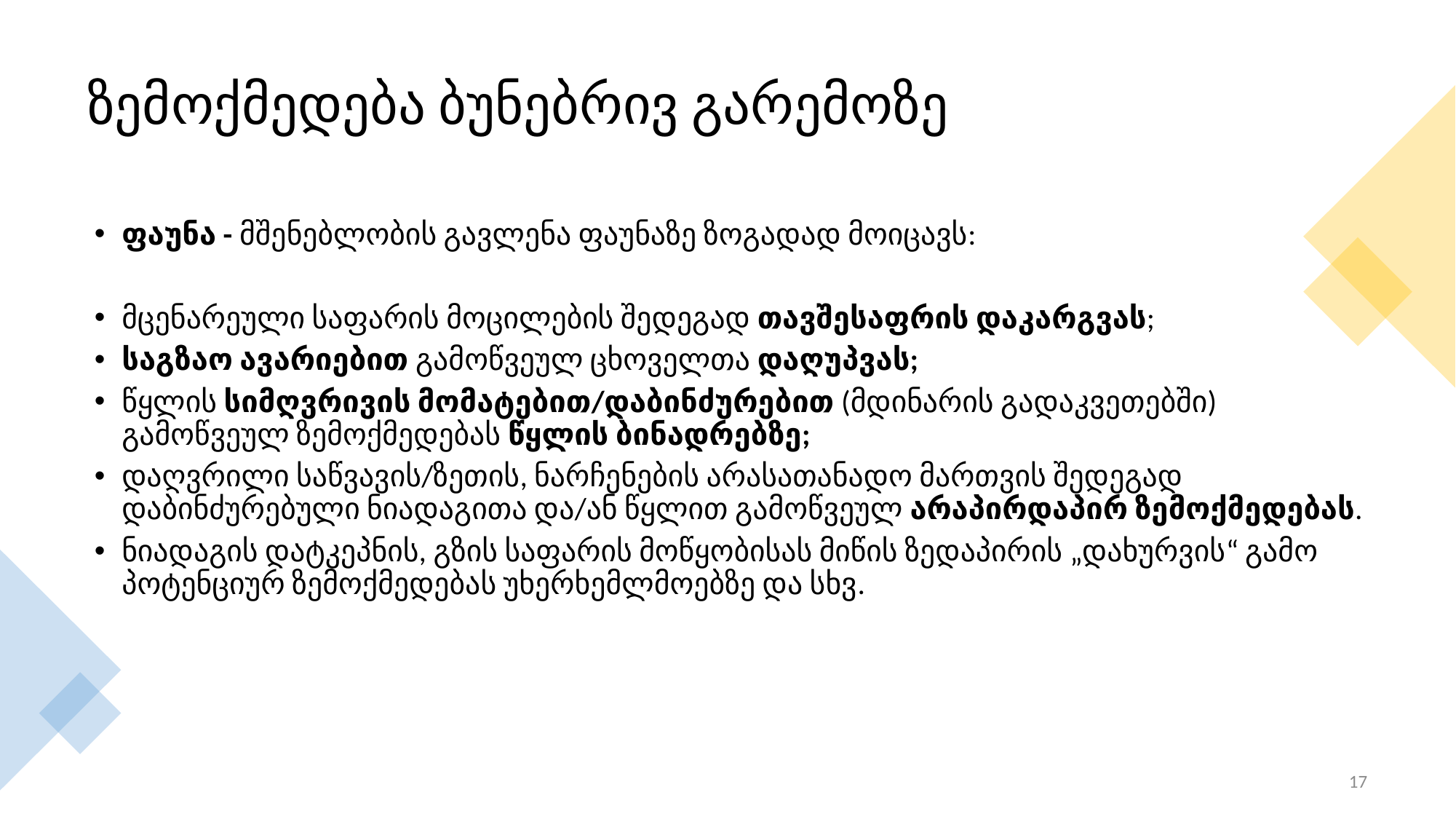

ზემოქმედება ბუნებრივ გარემოზე

ფაუნა - მშენებლობის გავლენა ფაუნაზე ზოგადად მოიცავს:

მცენარეული საფარის მოცილების შედეგად თავშესაფრის დაკარგვას;
საგზაო ავარიებით გამოწვეულ ცხოველთა დაღუპვას;
წყლის სიმღვრივის მომატებით/დაბინძურებით (მდინარის გადაკვეთებში) გამოწვეულ ზემოქმედებას წყლის ბინადრებზე;
დაღვრილი საწვავის/ზეთის, ნარჩენების არასათანადო მართვის შედეგად დაბინძურებული ნიადაგითა და/ან წყლით გამოწვეულ არაპირდაპირ ზემოქმედებას.
ნიადაგის დატკეპნის, გზის საფარის მოწყობისას მიწის ზედაპირის „დახურვის“ გამო პოტენციურ ზემოქმედებას უხერხემლმოებზე და სხვ.

17